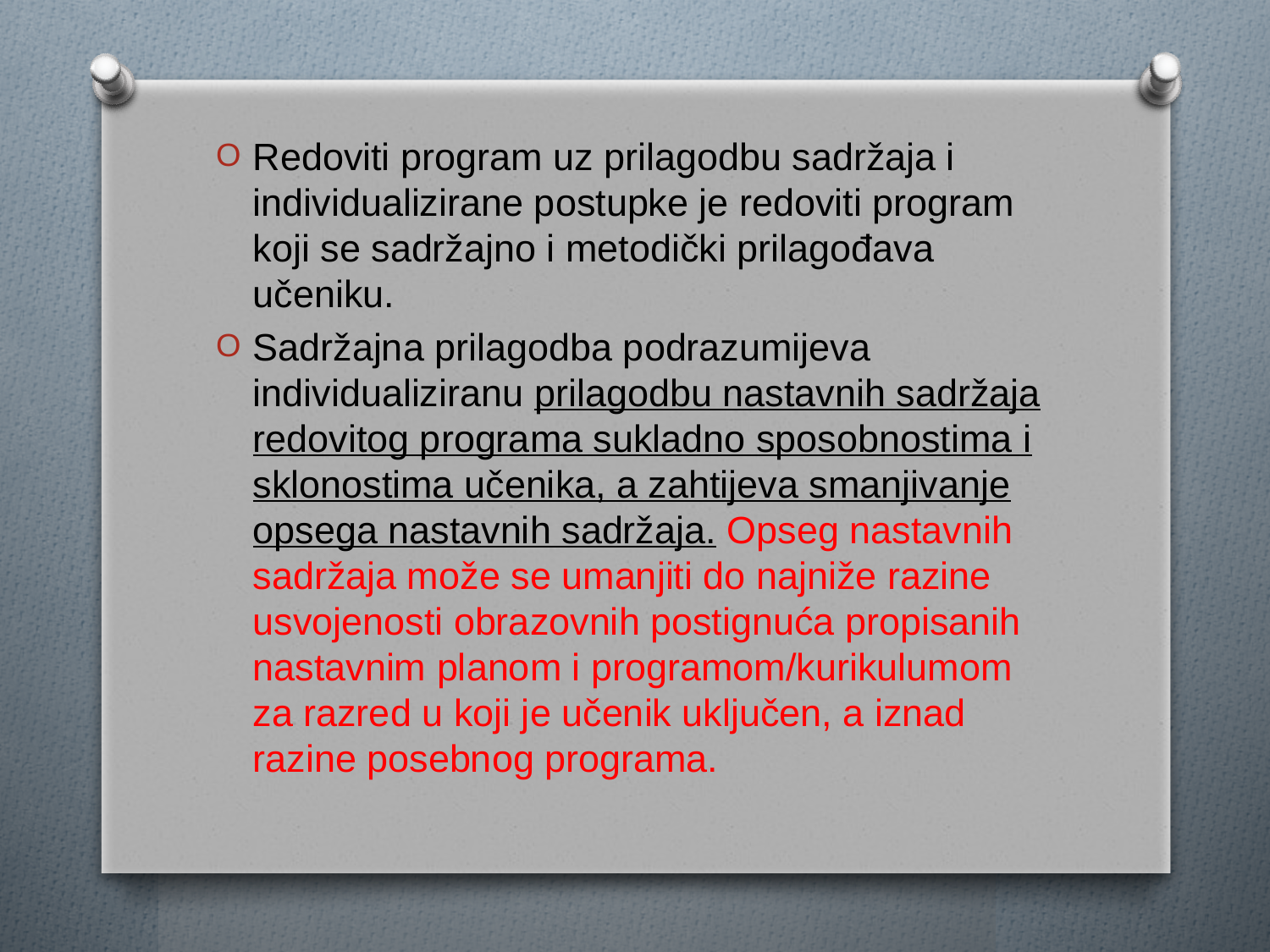

Redoviti program uz prilagodbu sadržaja i individualizirane postupke je redoviti program koji se sadržajno i metodički prilagođava učeniku.
Sadržajna prilagodba podrazumijeva individualiziranu prilagodbu nastavnih sadržaja redovitog programa sukladno sposobnostima i sklonostima učenika, a zahtijeva smanjivanje opsega nastavnih sadržaja. Opseg nastavnih sadržaja može se umanjiti do najniže razine usvojenosti obrazovnih postignuća propisanih nastavnim planom i programom/kurikulumom za razred u koji je učenik uključen, a iznad razine posebnog programa.